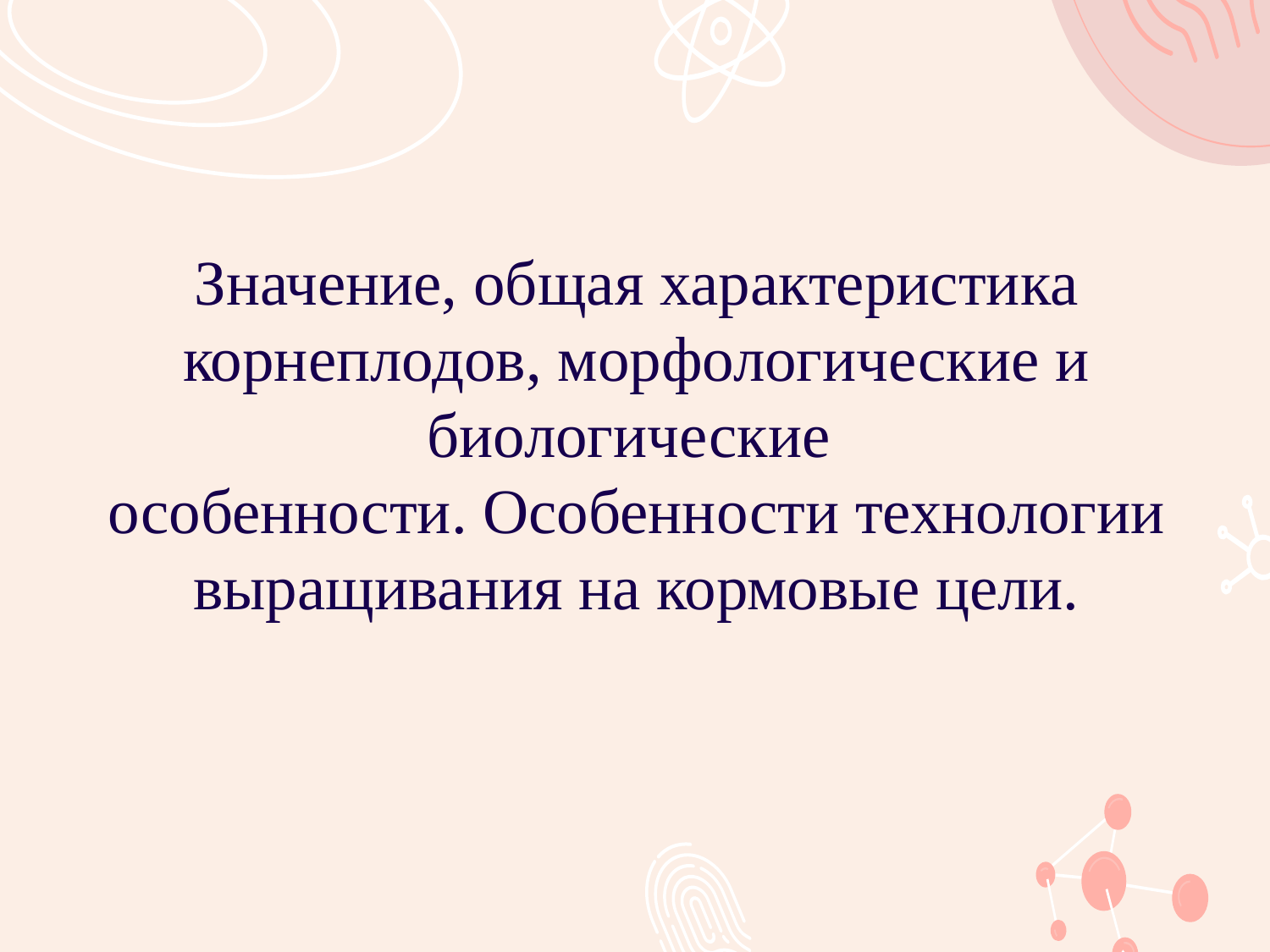

# Значение, общая характеристика корнеплодов, морфологические и биологические особенности. Особенности технологии выращивания на кормовые цели.